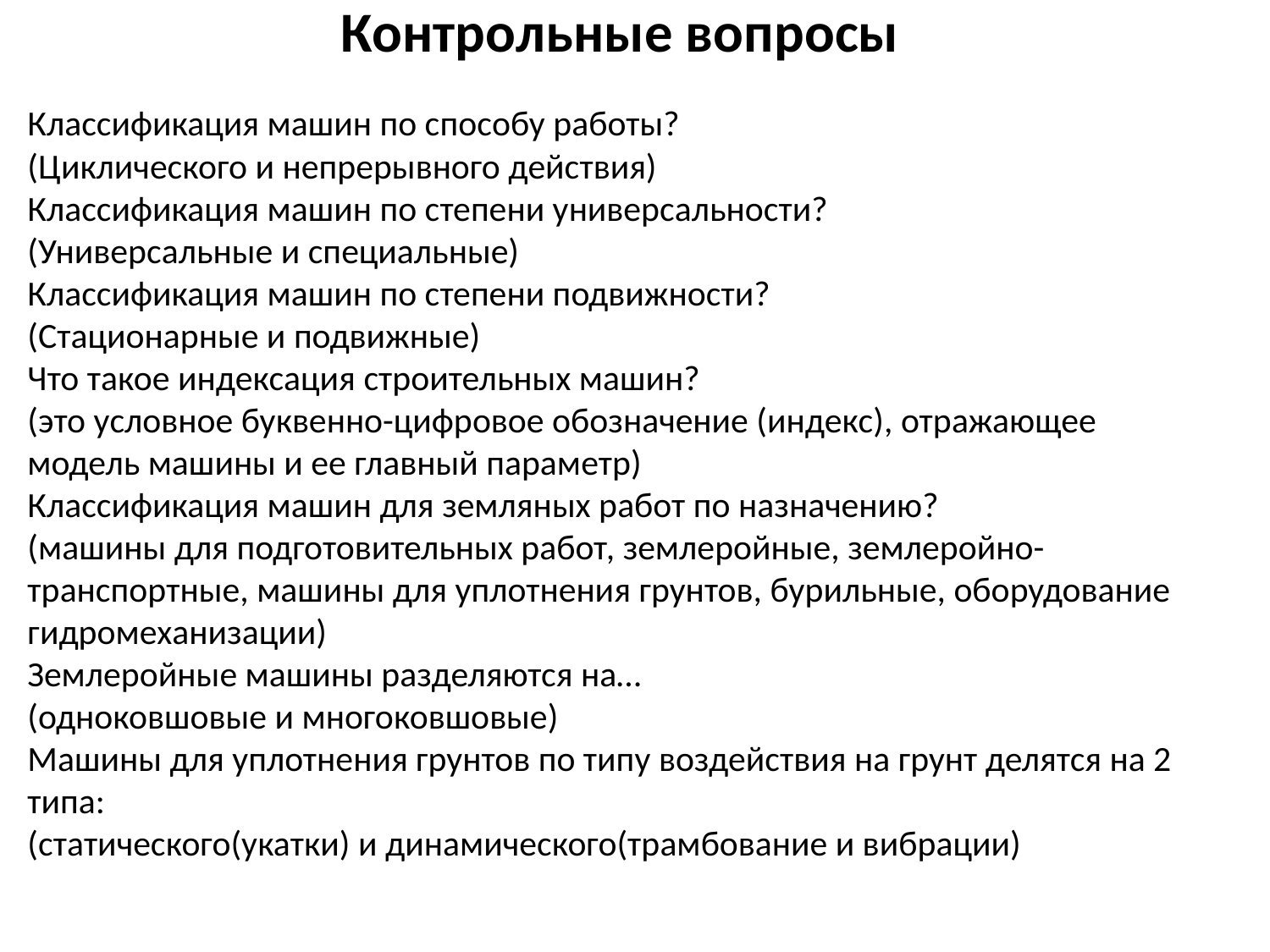

Контрольные вопросы

Классификация машин по способу работы?
(Циклического и непрерывного действия)
Классификация машин по степени универсальности?
(Универсальные и специальные)
Классификация машин по степени подвижности?
(Стационарные и подвижные)
Что такое индексация строительных машин?
(это условное буквенно-цифровое обозначение (индекс), отражающее модель машины и ее главный параметр)
Классификация машин для земляных работ по назначению?
(машины для подготовительных работ, землеройные, землеройно-транспортные, машины для уплотнения грунтов, бурильные, оборудование гидромеханизации)
Землеройные машины разделяются на…
(одноковшовые и многоковшовые)
Машины для уплотнения грунтов по типу воздействия на грунт делятся на 2 типа:
(статического(укатки) и динамического(трамбование и вибрации)